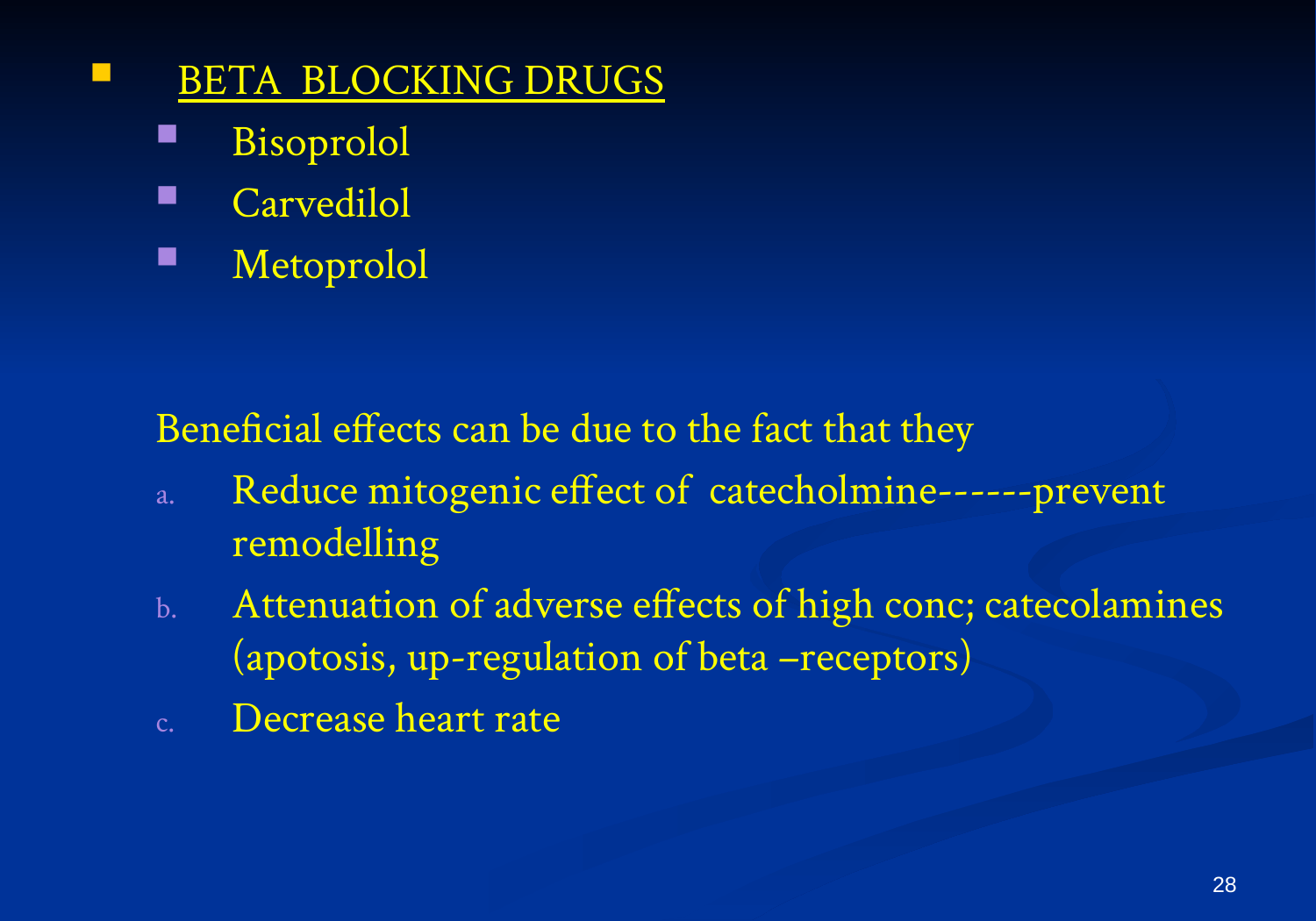

BETA  BLOCKING DRUGS
Bisoprolol
Carvedilol
Metoprolol

Beneficial effects can be due to the fact that they
Reduce mitogenic effect of  catecholmine------prevent remodelling
Attenuation of adverse effects of high conc; catecolamines (apotosis, up-regulation of beta –receptors)
Decrease heart rate

28